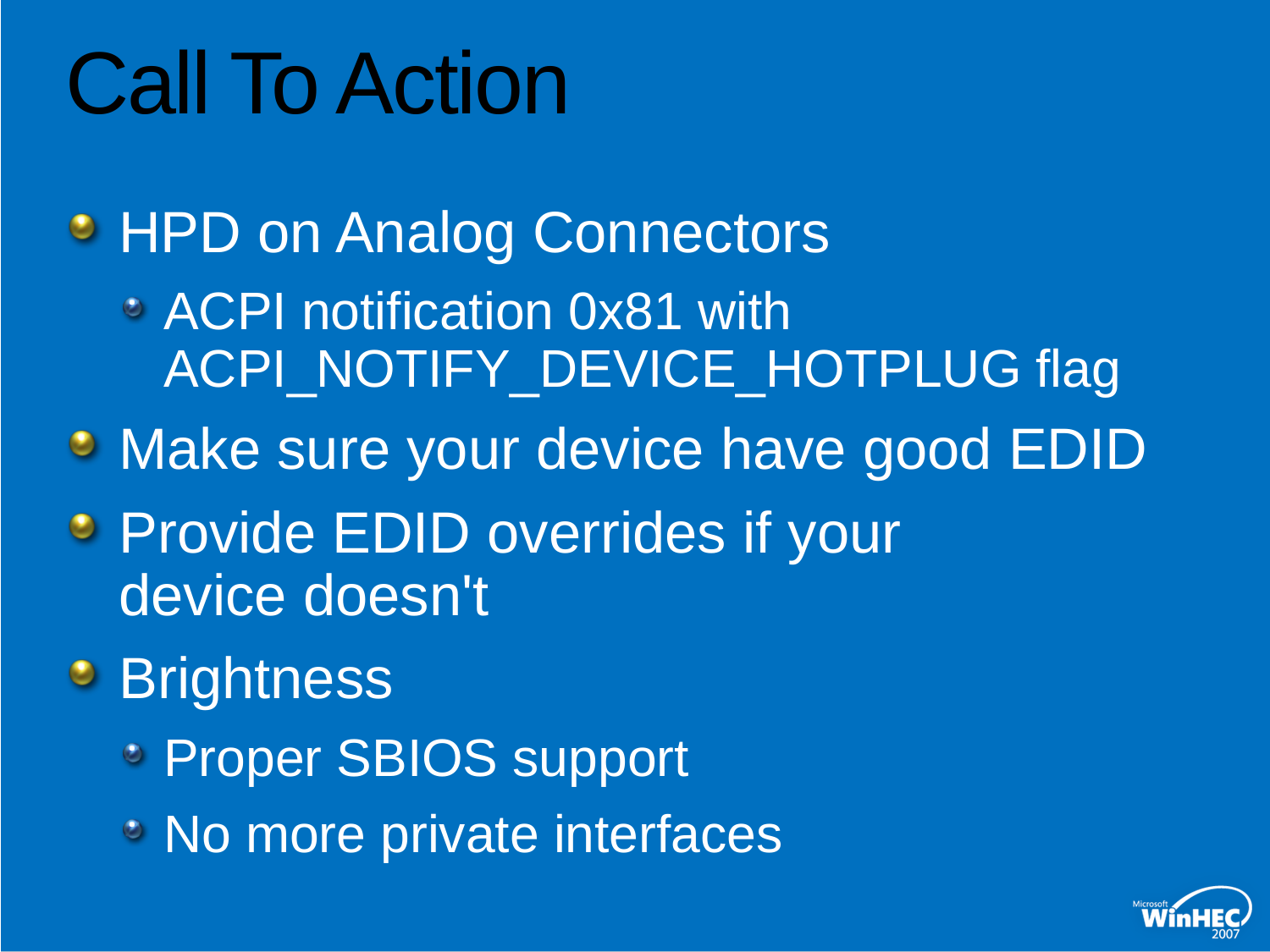

# Call To Action
HPD on Analog Connectors
ACPI notification 0x81 with ACPI_NOTIFY_DEVICE_HOTPLUG flag
Make sure your device have good EDID
Provide EDID overrides if your device doesn't
Brightness
Proper SBIOS support
No more private interfaces